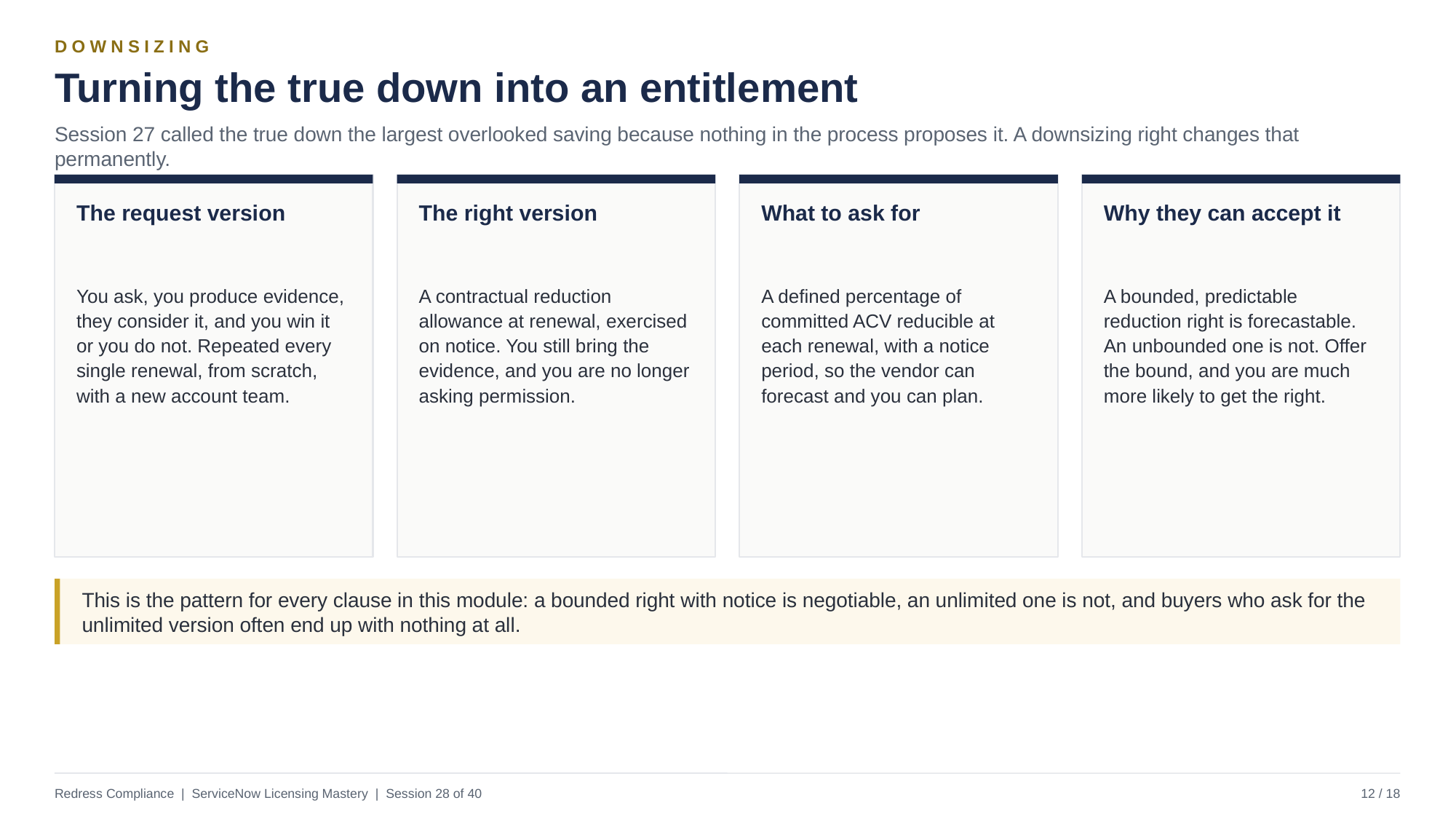

DOWNSIZING
Turning the true down into an entitlement
Session 27 called the true down the largest overlooked saving because nothing in the process proposes it. A downsizing right changes that permanently.

The request version
The right version
What to ask for
Why they can accept it
You ask, you produce evidence, they consider it, and you win it or you do not. Repeated every single renewal, from scratch, with a new account team.
A contractual reduction allowance at renewal, exercised on notice. You still bring the evidence, and you are no longer asking permission.
A defined percentage of committed ACV reducible at each renewal, with a notice period, so the vendor can forecast and you can plan.
A bounded, predictable reduction right is forecastable. An unbounded one is not. Offer the bound, and you are much more likely to get the right.

This is the pattern for every clause in this module: a bounded right with notice is negotiable, an unlimited one is not, and buyers who ask for the unlimited version often end up with nothing at all.

Redress Compliance  |  ServiceNow Licensing Mastery  |  Session 28 of 40
12 / 18